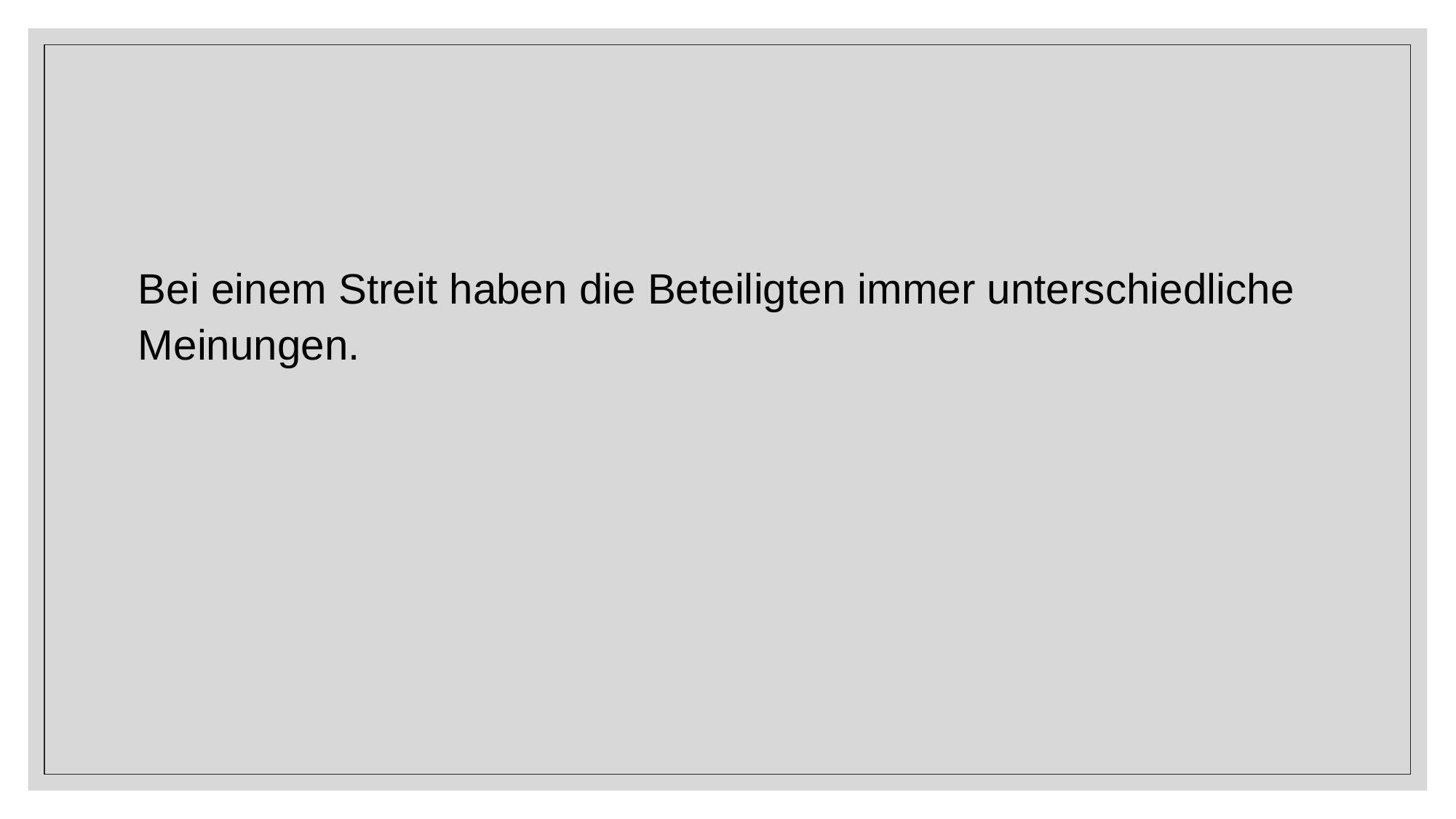

Bei einem Streit haben die Beteiligten immer unterschiedliche Meinungen.